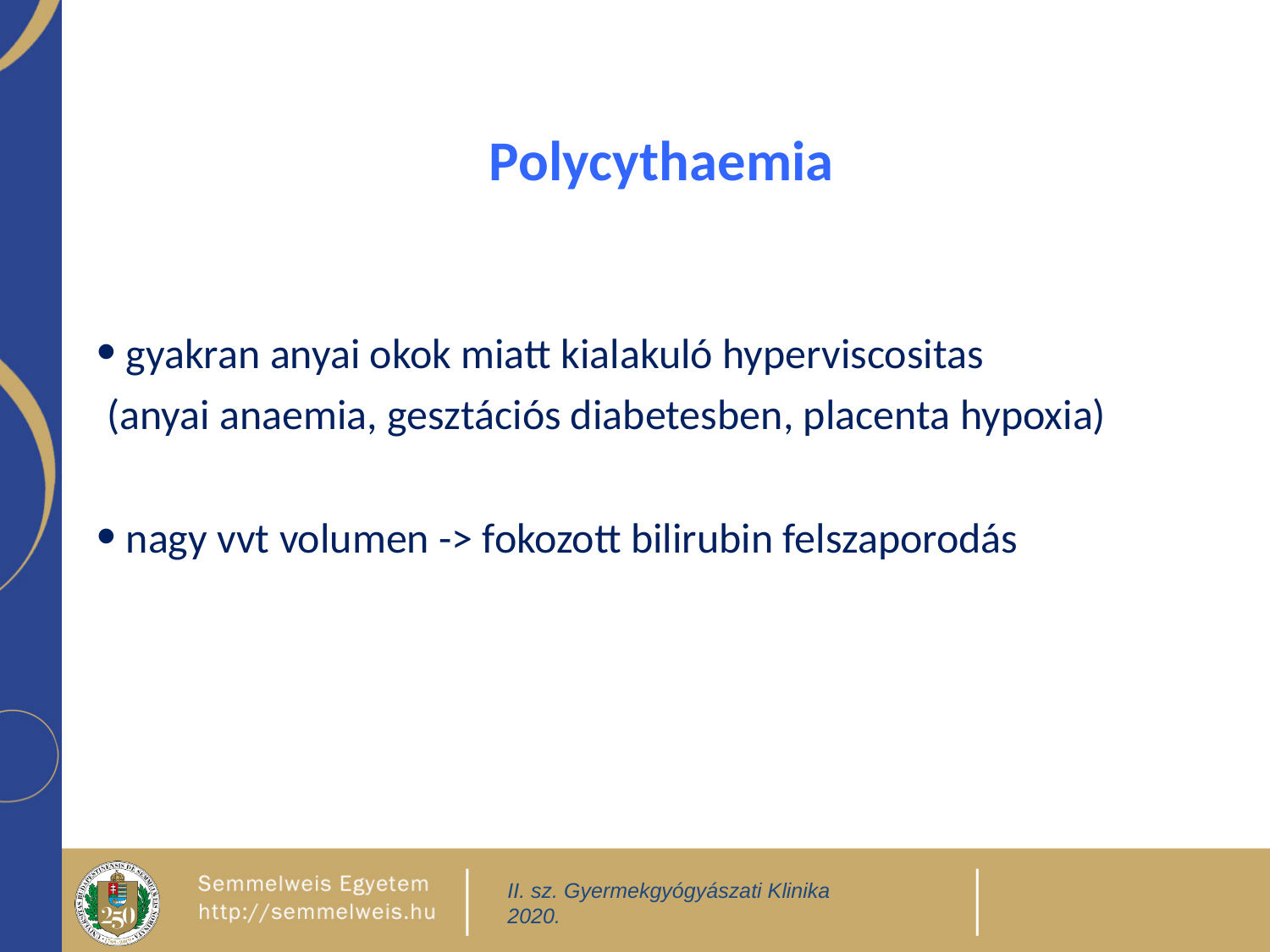

Polycythaemia
 gyakran anyai okok miatt kialakuló hyperviscositas
 (anyai anaemia, gesztációs diabetesben, placenta hypoxia)

 nagy vvt volumen -> fokozott bilirubin felszaporodás